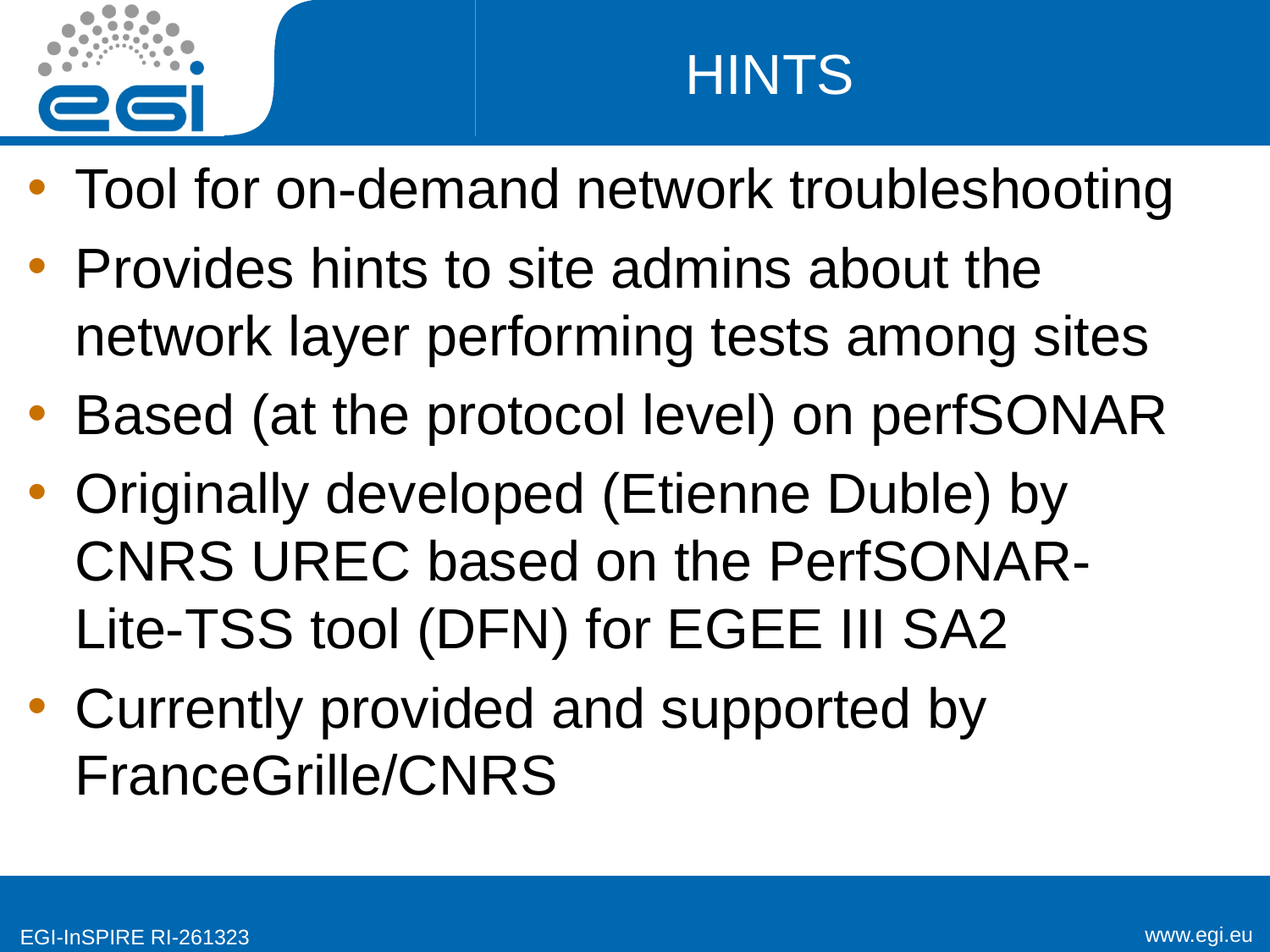

# HINTS
Tool for on-demand network troubleshooting
Provides hints to site admins about the network layer performing tests among sites
Based (at the protocol level) on perfSONAR
Originally developed (Etienne Duble) by CNRS UREC based on the PerfSONAR-Lite-TSS tool (DFN) for EGEE III SA2
Currently provided and supported by FranceGrille/CNRS